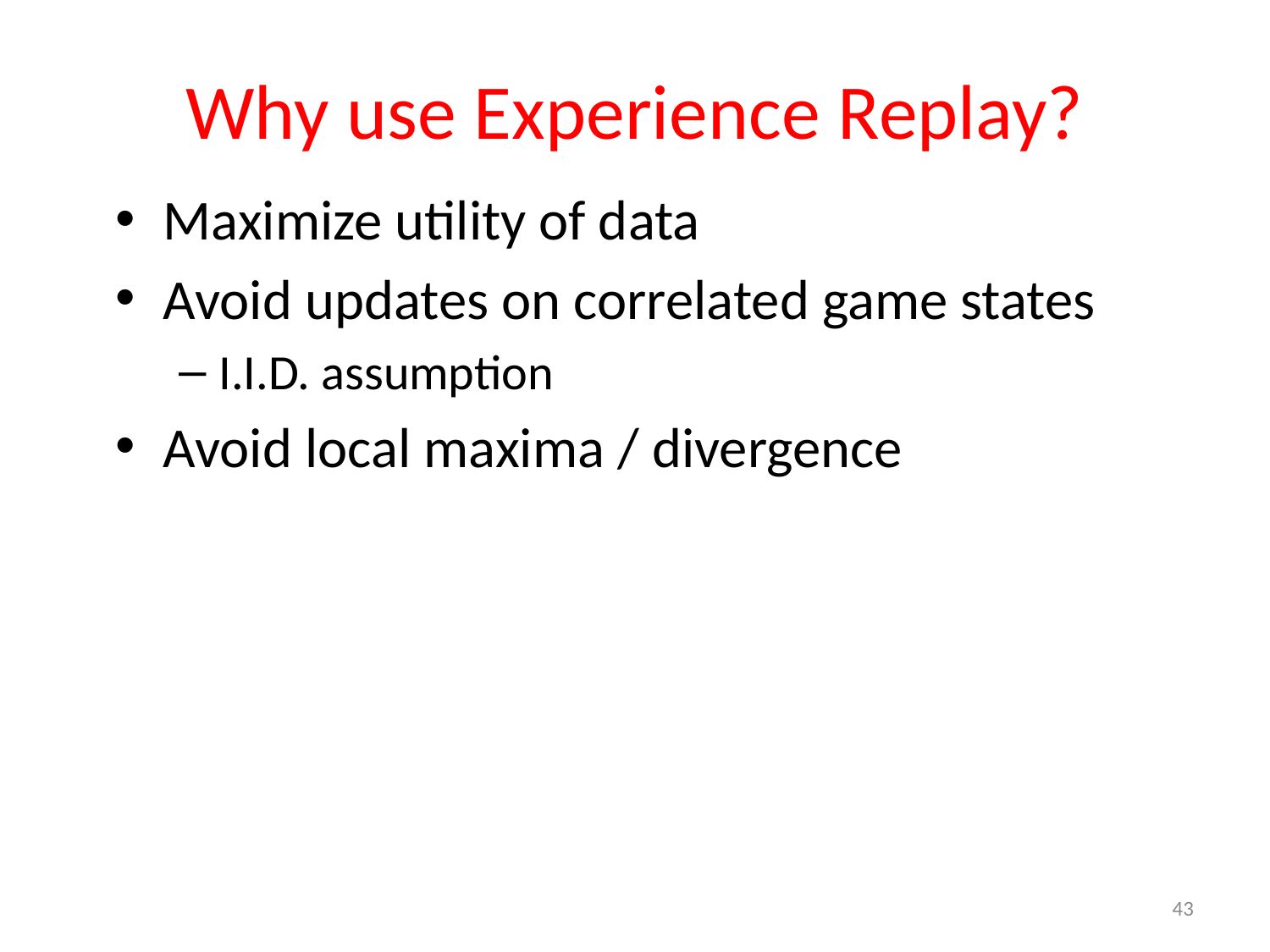

# Why use Experience Replay?
Maximize utility of data
Avoid updates on correlated game states
I.I.D. assumption
Avoid local maxima / divergence
43